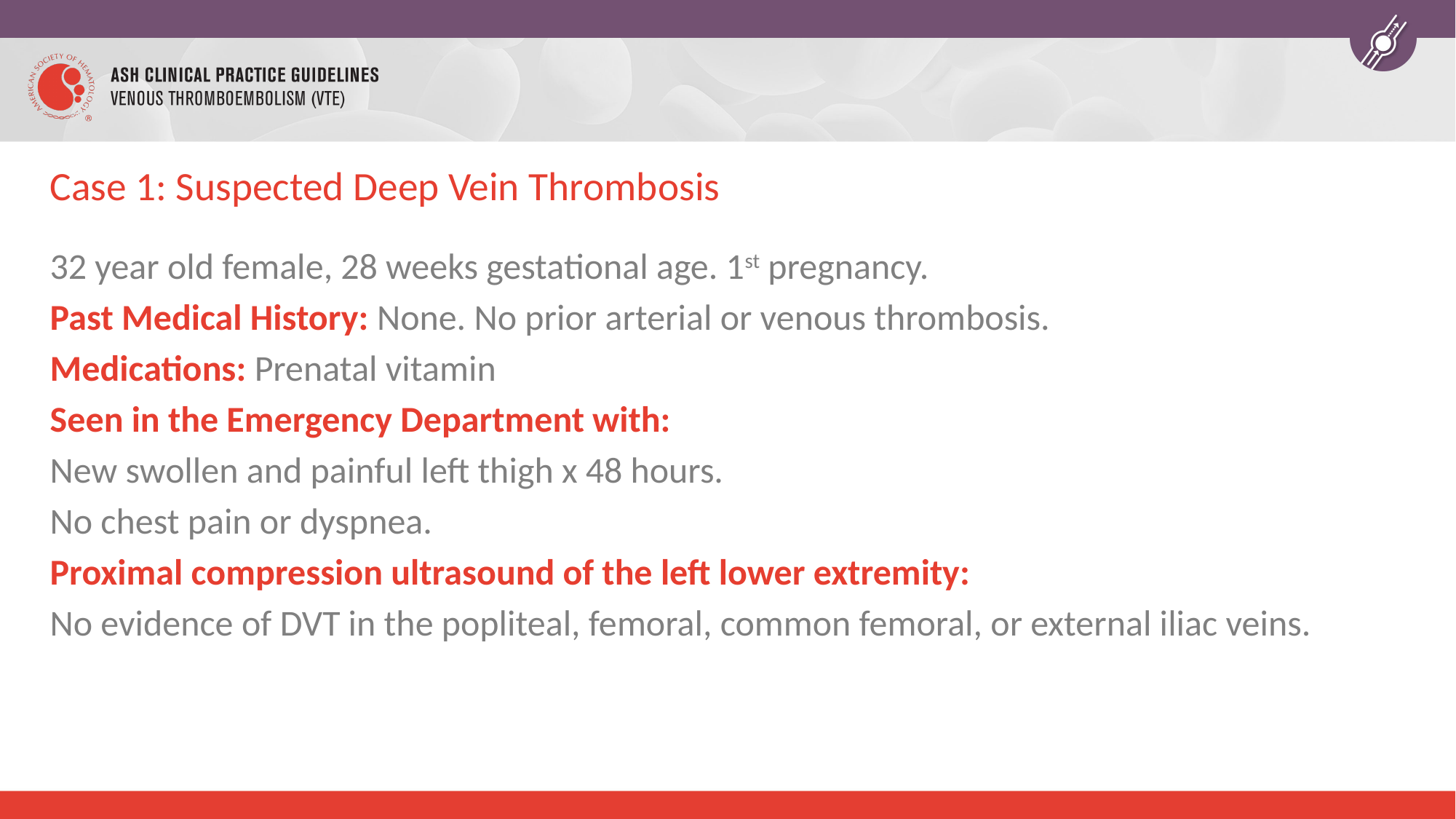

# Case 1: Suspected Deep Vein Thrombosis
32 year old female, 28 weeks gestational age. 1st pregnancy.
Past Medical History: None. No prior arterial or venous thrombosis.
Medications: Prenatal vitamin
Seen in the Emergency Department with:
New swollen and painful left thigh x 48 hours.
No chest pain or dyspnea.
Proximal compression ultrasound of the left lower extremity:
No evidence of DVT in the popliteal, femoral, common femoral, or external iliac veins.